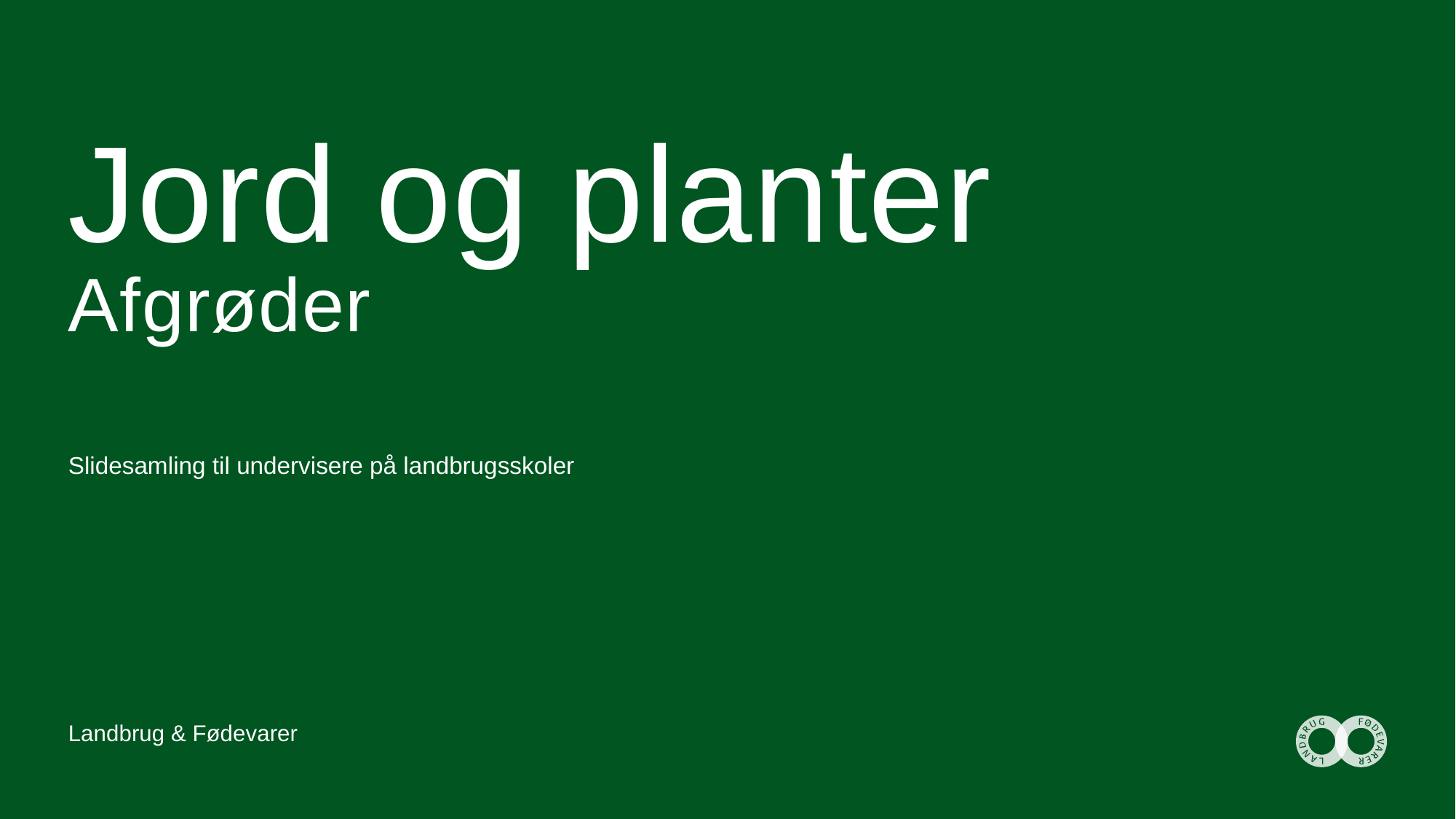

# Jord og planter Afgrøder
Slidesamling til undervisere på landbrugsskoler